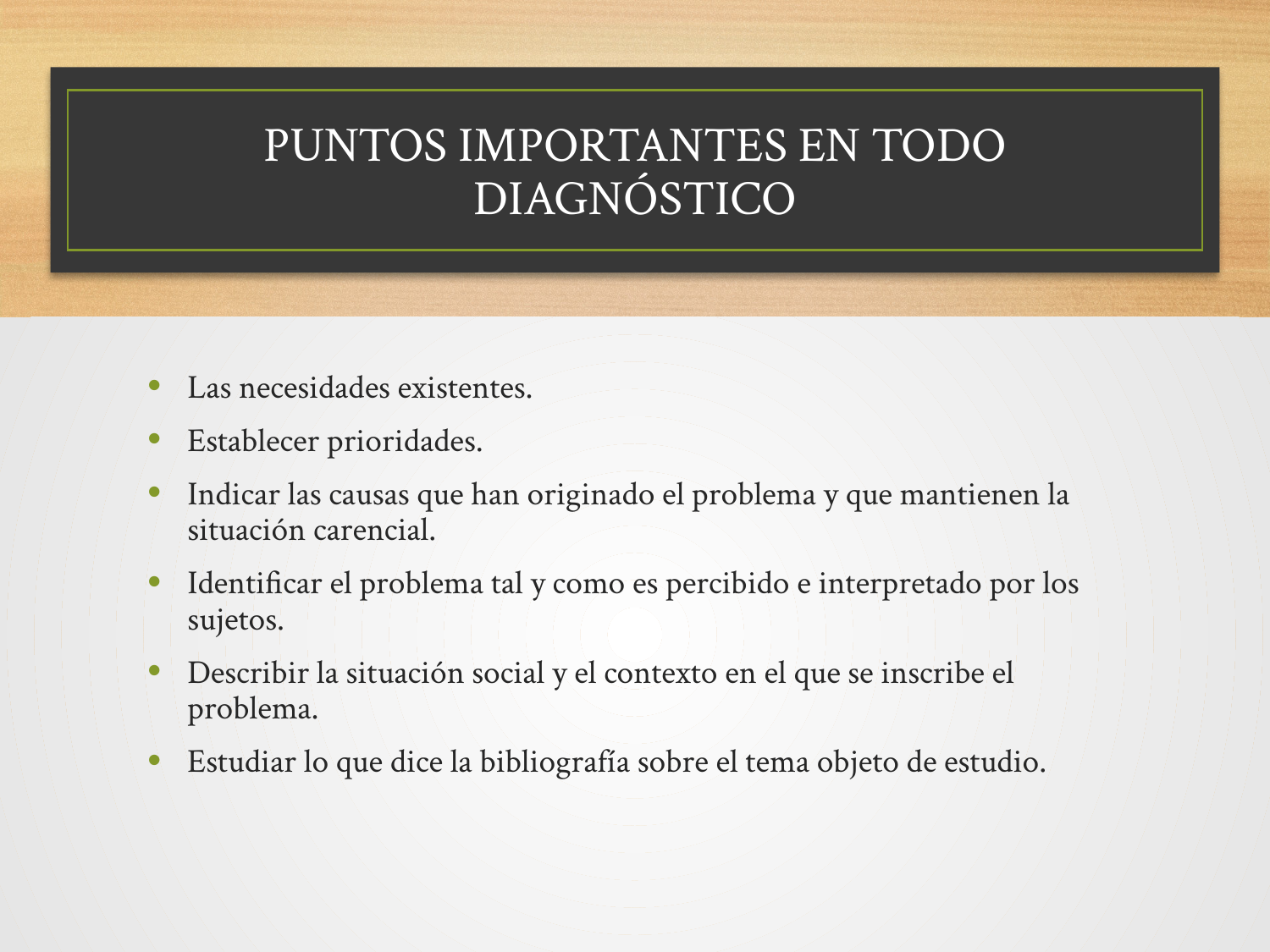

# PUNTOS IMPORTANTES EN TODO DIAGNÓSTICO

Las necesidades existentes.
Establecer prioridades.
Indicar las causas que han originado el problema y que mantienen la situación carencial.
Identificar el problema tal y como es percibido e interpretado por los sujetos.
Describir la situación social y el contexto en el que se inscribe el problema.
Estudiar lo que dice la bibliografía sobre el tema objeto de estudio.